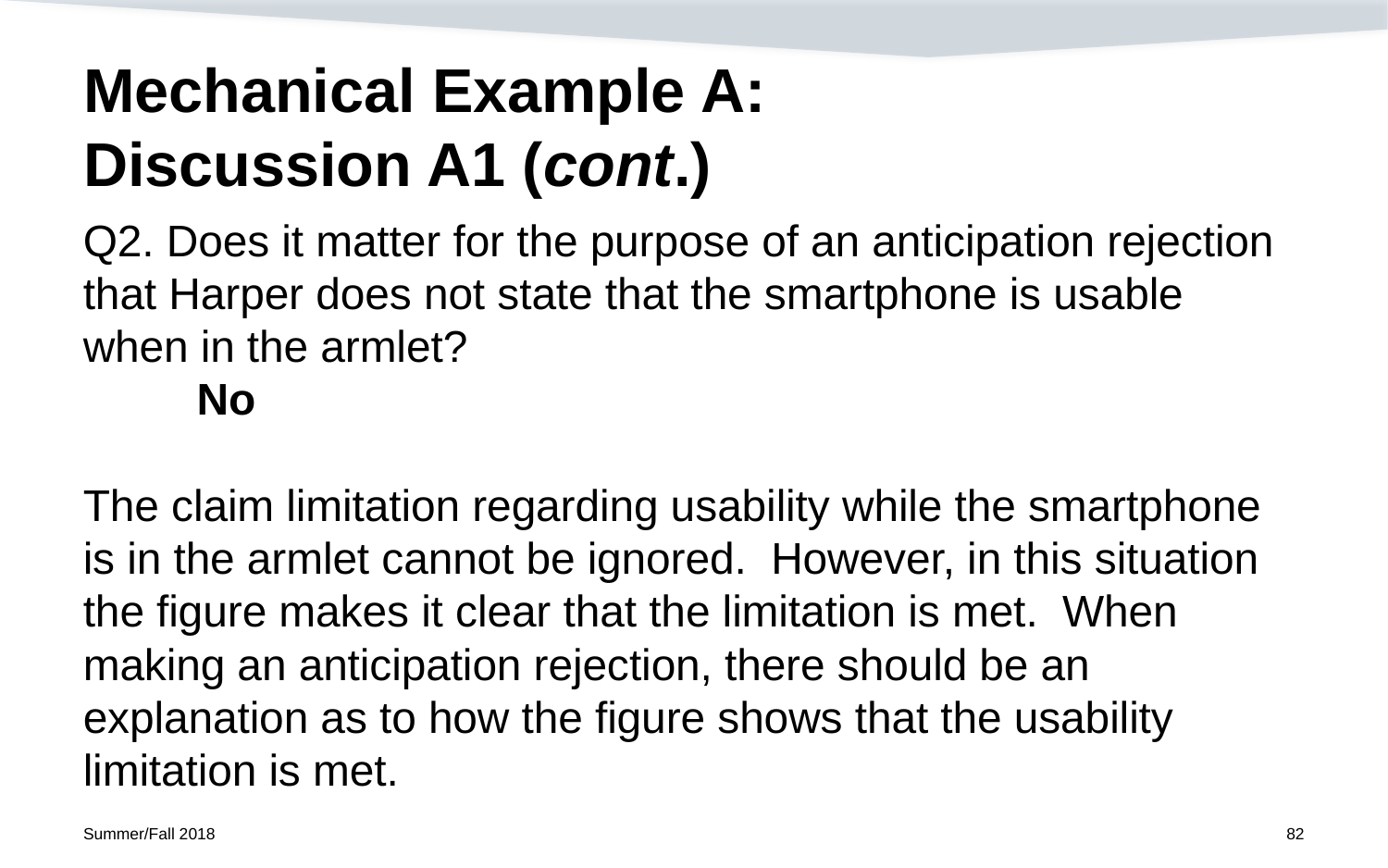

# Mechanical Example A: Discussion A1 (cont.)
Q2. Does it matter for the purpose of an anticipation rejection that Harper does not state that the smartphone is usable when in the armlet?
	No

The claim limitation regarding usability while the smartphone is in the armlet cannot be ignored.  However, in this situation the figure makes it clear that the limitation is met.  When making an anticipation rejection, there should be an explanation as to how the figure shows that the usability limitation is met.
Summer/Fall 2018
82